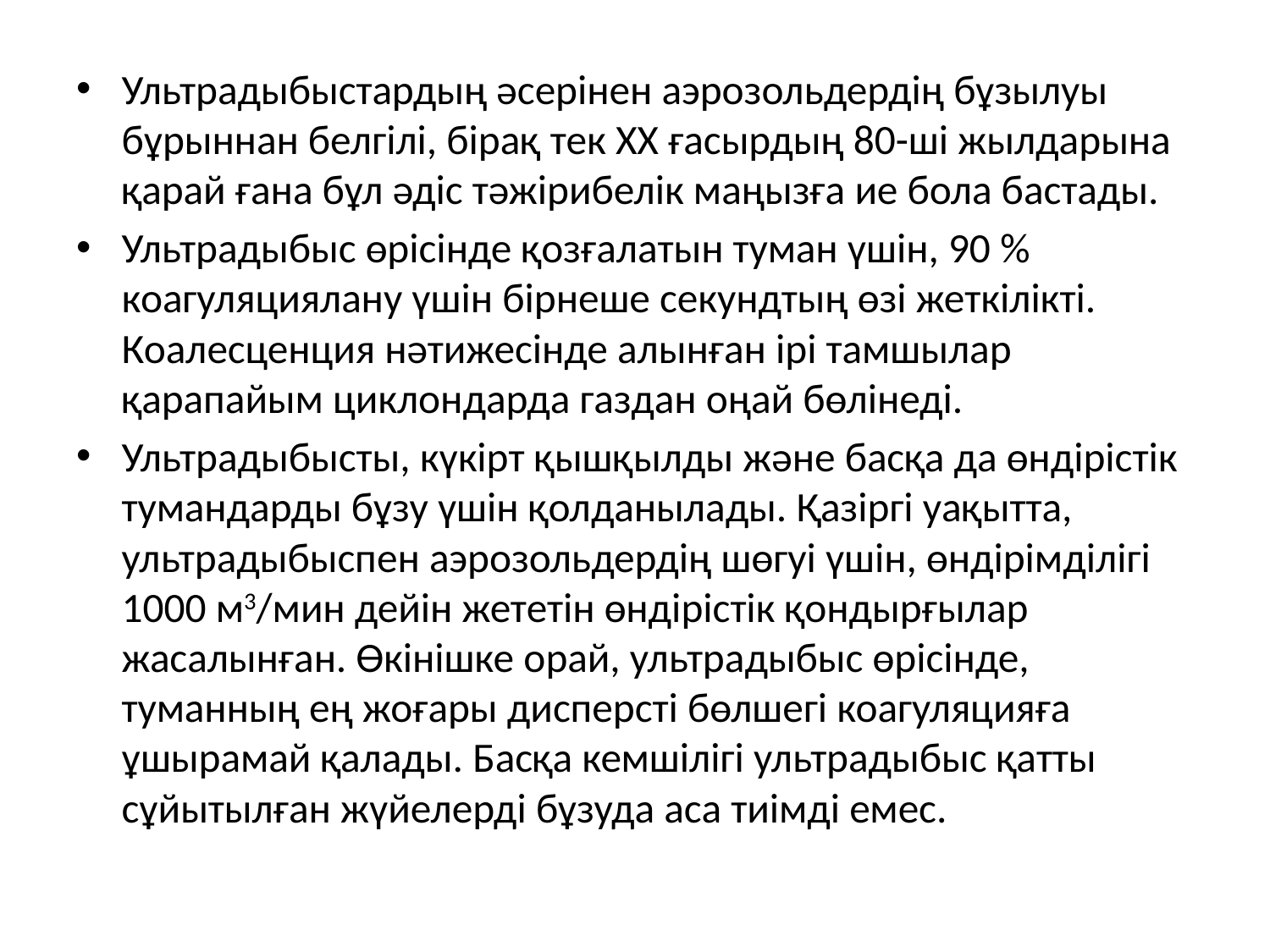

Ультрадыбыстардың әсерінен аэрозольдердің бұзылуы бұрыннан белгілі, бірақ тек ХХ ғасырдың 80-ші жылдарына қарай ғана бұл әдіс тәжірибелік маңызға ие бола бастады.
Ультрадыбыс өрісінде қозғалатын туман үшін, 90 % коагуляциялану үшін бірнеше секундтың өзі жеткілікті. Коалесценция нәтижесінде алынған ірі тамшылар қарапайым циклондарда газдан оңай бөлінеді.
Ультрадыбысты, күкірт қышқылды және басқа да өндірістік тумандарды бұзу үшін қолданылады. Қазіргі уақытта, ультрадыбыспен аэрозольдердің шөгуі үшін, өндірімділігі 1000 м3/мин дейін жететін өндірістік қондырғылар жасалынған. Өкінішке орай, ультрадыбыс өрісінде, туманның ең жоғары дисперсті бөлшегі коагуляцияға ұшырамай қалады. Басқа кемшілігі ультрадыбыс қатты сұйытылған жүйелерді бұзуда аса тиімді емес.